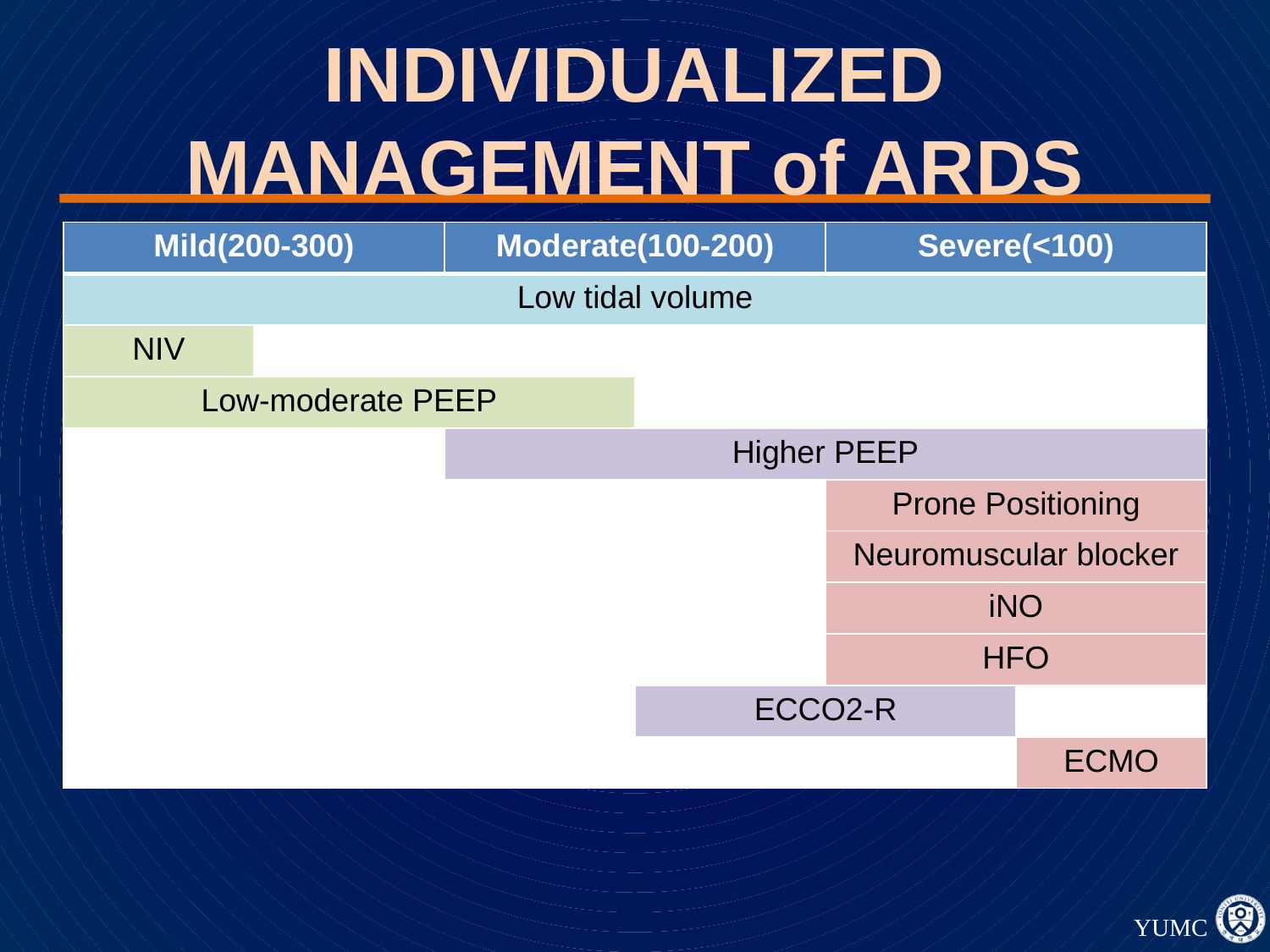

# INDIVIDUALIZED MANAGEMENT of ARDS
| Mild(200-300) |  | Moderate(100-200) |  | Severe(<100) |  |
| --- | --- | --- | --- | --- | --- |
| Low tidal volume |  |  |  |  |  |
| NIV |  |  |  |  |  |
| Low-moderate PEEP |  |  |  |  |  |
|  |  | Higher PEEP |  |  |  |
|  |  |  |  | Prone Positioning |  |
|  |  |  |  | Neuromuscular blocker |  |
|  |  |  |  | iNO |  |
|  |  |  |  | HFO |  |
|  |  |  | ECCO2-R |  |  |
|  |  |  |  |  | ECMO |